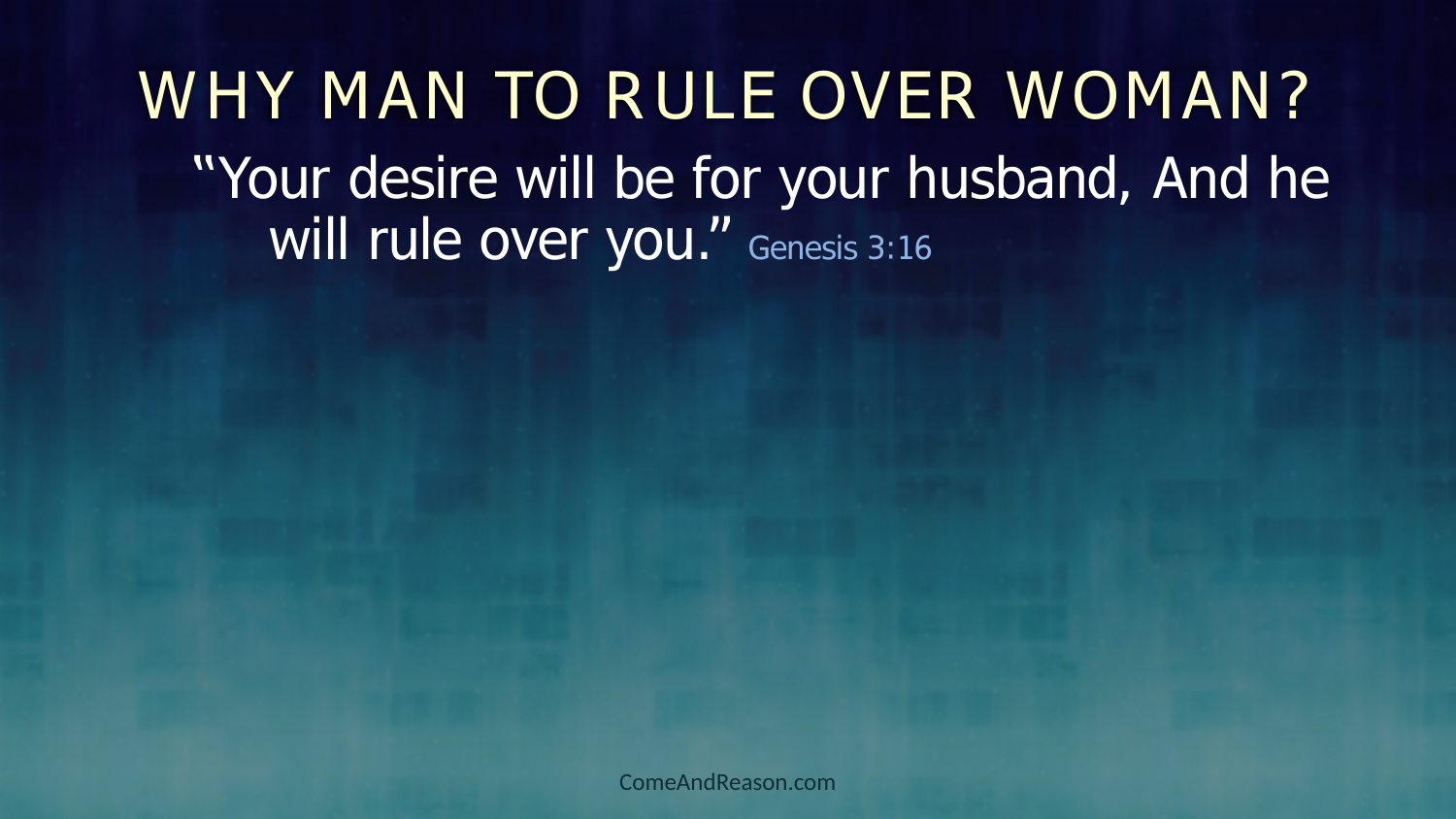

Why Man to Rule over Woman?
“Your desire will be for your husband, And he will rule over you.” Genesis 3:16
ComeAndReason.com